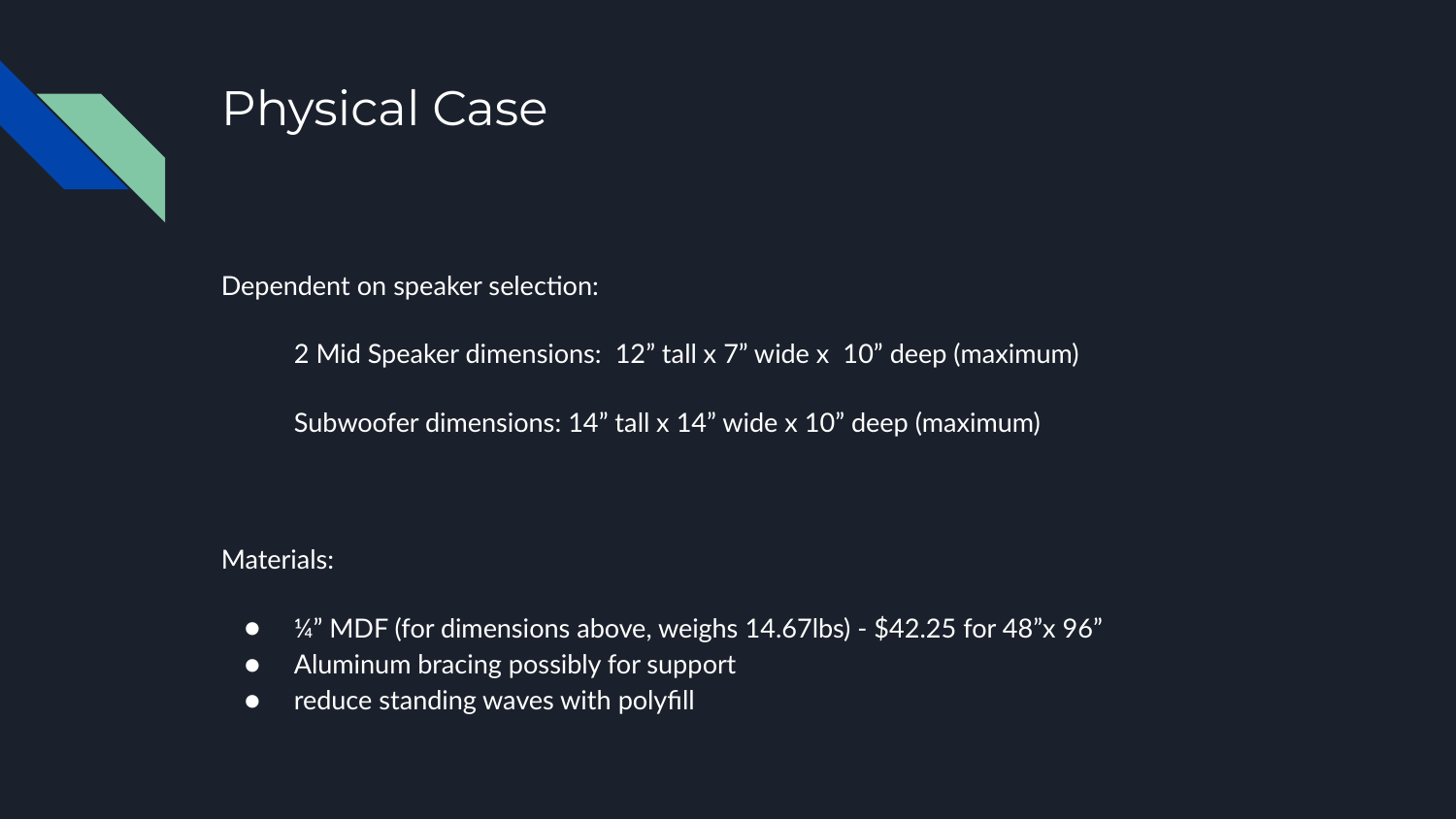

# Physical Case
Dependent on speaker selection:
2 Mid Speaker dimensions:  12” tall x 7” wide x  10” deep (maximum)
Subwoofer dimensions: 14” tall x 14” wide x 10” deep (maximum)

Materials:
¼” MDF (for dimensions above, weighs 14.67lbs) - $42.25 for 48”x 96”
Aluminum bracing possibly for support
reduce standing waves with polyfill